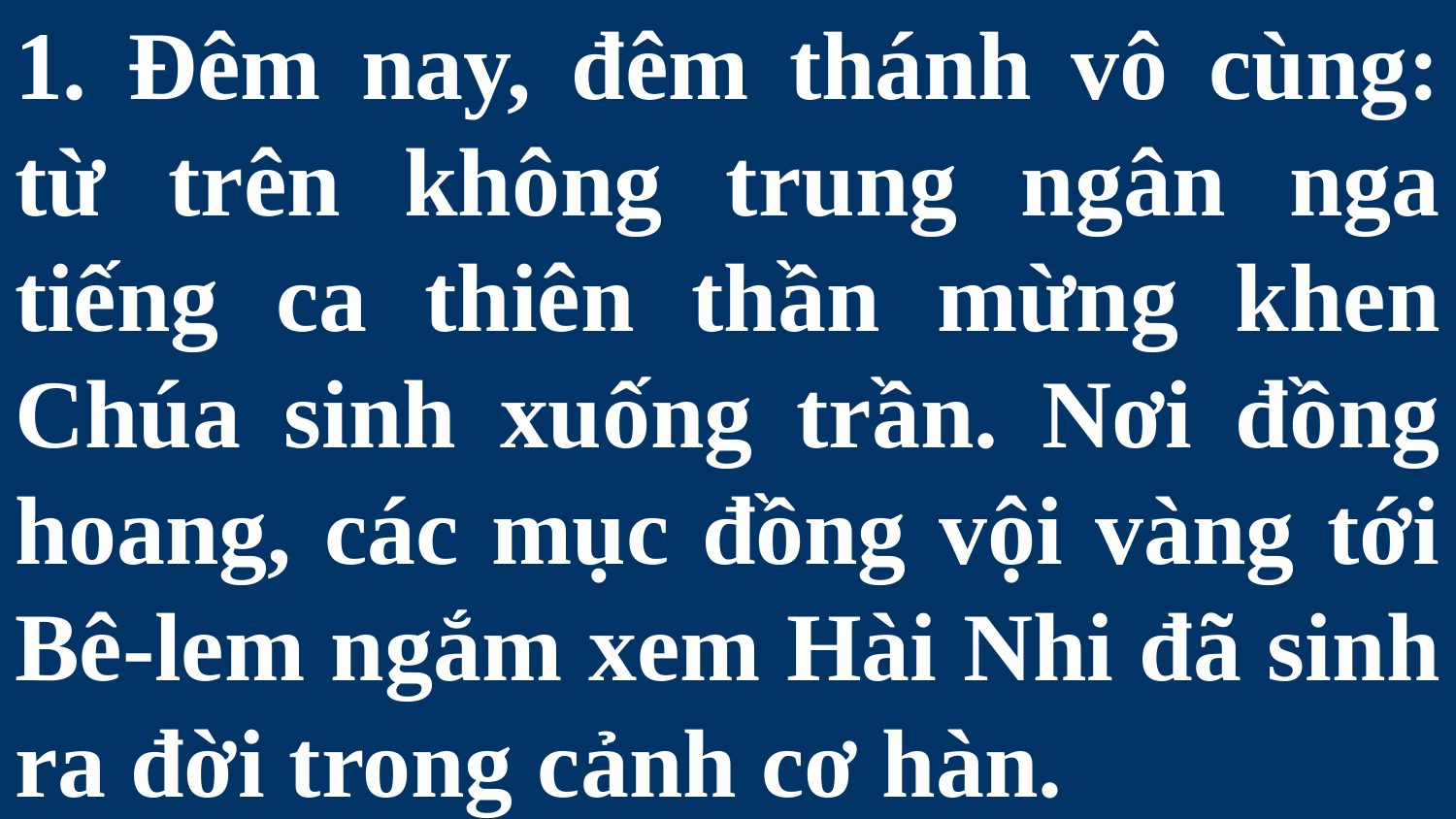

# 1. Đêm nay, đêm thánh vô cùng: từ trên không trung ngân nga tiếng ca thiên thần mừng khen Chúa sinh xuống trần. Nơi đồng hoang, các mục đồng vội vàng tới Bê-lem ngắm xem Hài Nhi đã sinh ra đời trong cảnh cơ hàn.